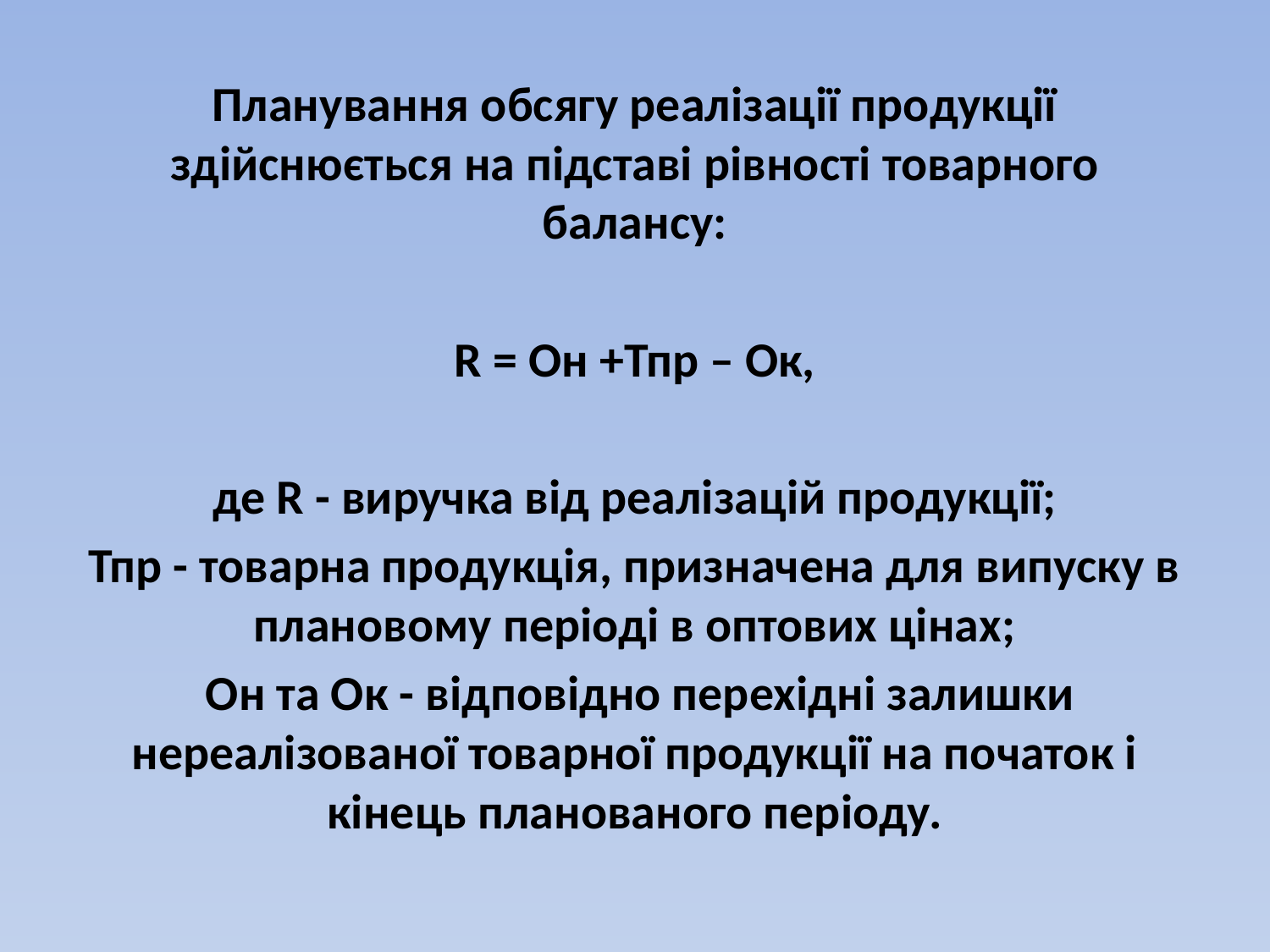

Планування обсягу реалізації продукції здійснюється на підставі рівності товарного балансу:

R = Он +Тпр – Ок,

де R - виручка від реалізацій продукції;
Тпр - товарна продукція, призначена для випуску в плановому періоді в оптових цінах;
 Он та Ок - відповідно перехідні залишки нереалізованої товарної продукції на початок і кінець планованого періоду.